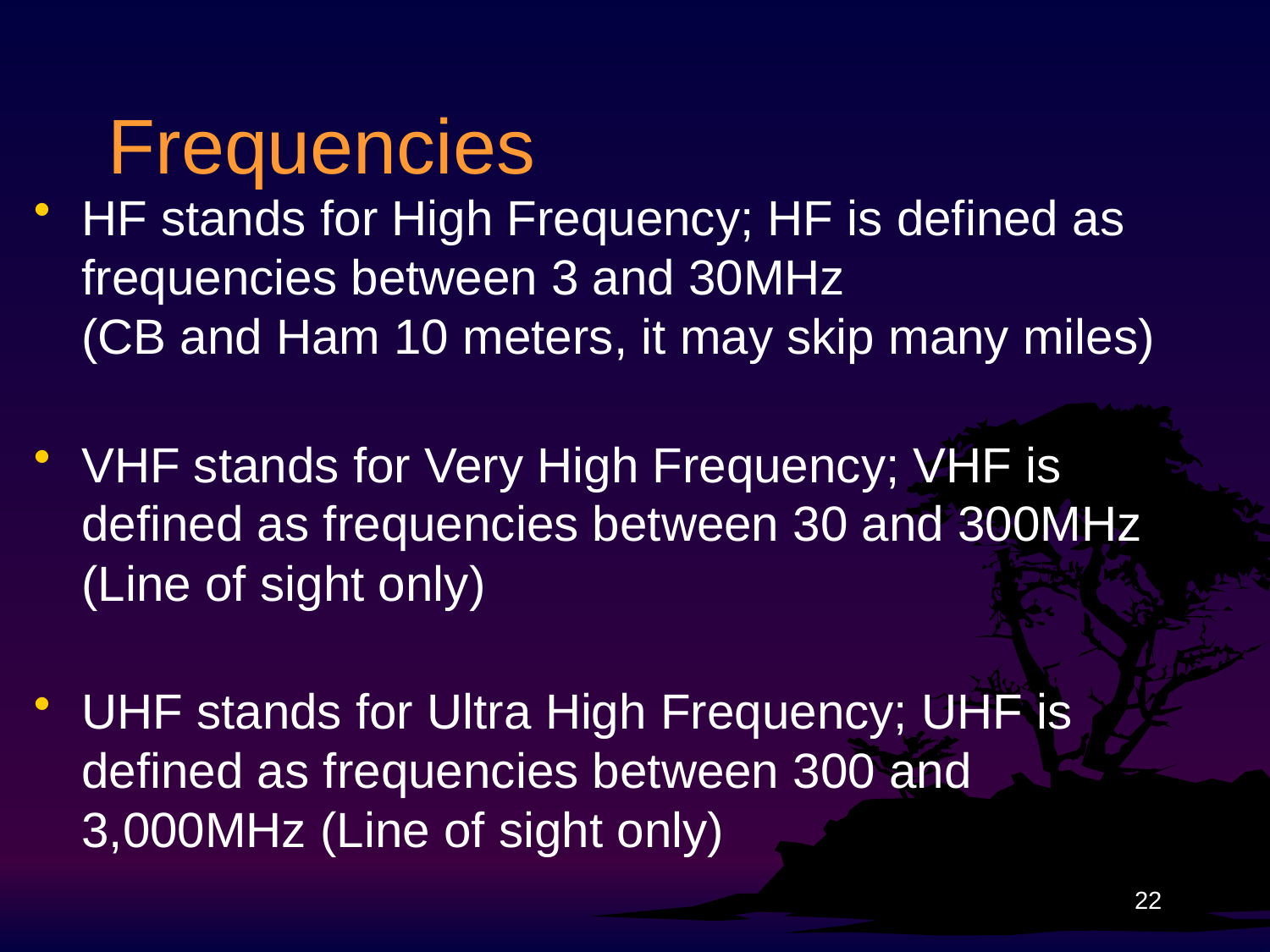

# Frequencies
HF stands for High Frequency; HF is defined as frequencies between 3 and 30MHz
(CB and Ham 10 meters, it may skip many miles)

VHF stands for Very High Frequency; VHF is defined as frequencies between 30 and 300MHz (Line of sight only)

UHF stands for Ultra High Frequency; UHF is defined as frequencies between 300 and 3,000MHz (Line of sight only)

22